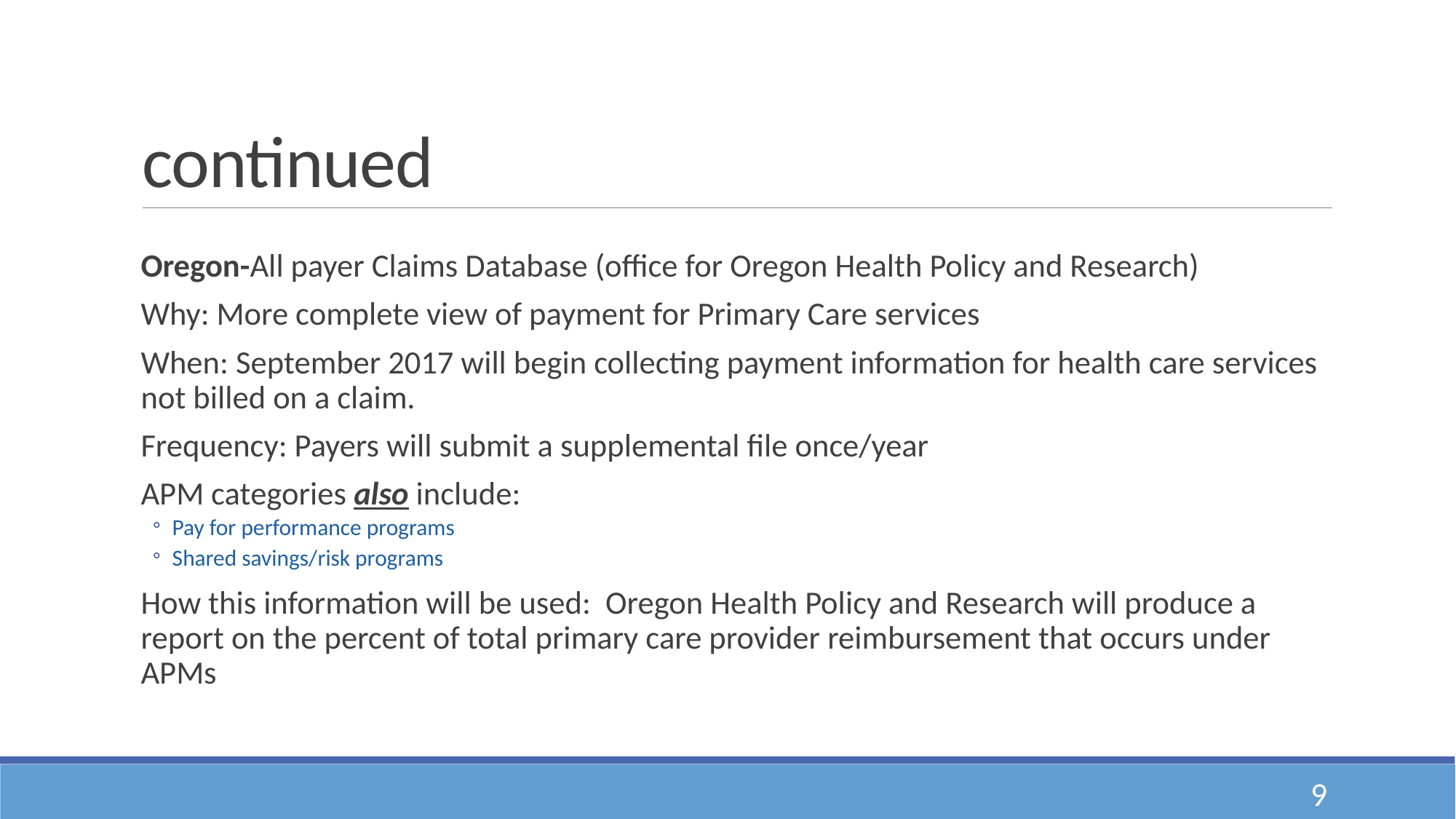

# continued
Oregon-All payer Claims Database (office for Oregon Health Policy and Research)
Why: More complete view of payment for Primary Care services
When: September 2017 will begin collecting payment information for health care services not billed on a claim.
Frequency: Payers will submit a supplemental file once/year
APM categories also include:
Pay for performance programs
Shared savings/risk programs
How this information will be used:  Oregon Health Policy and Research will produce a report on the percent of total primary care provider reimbursement that occurs under APMs

9